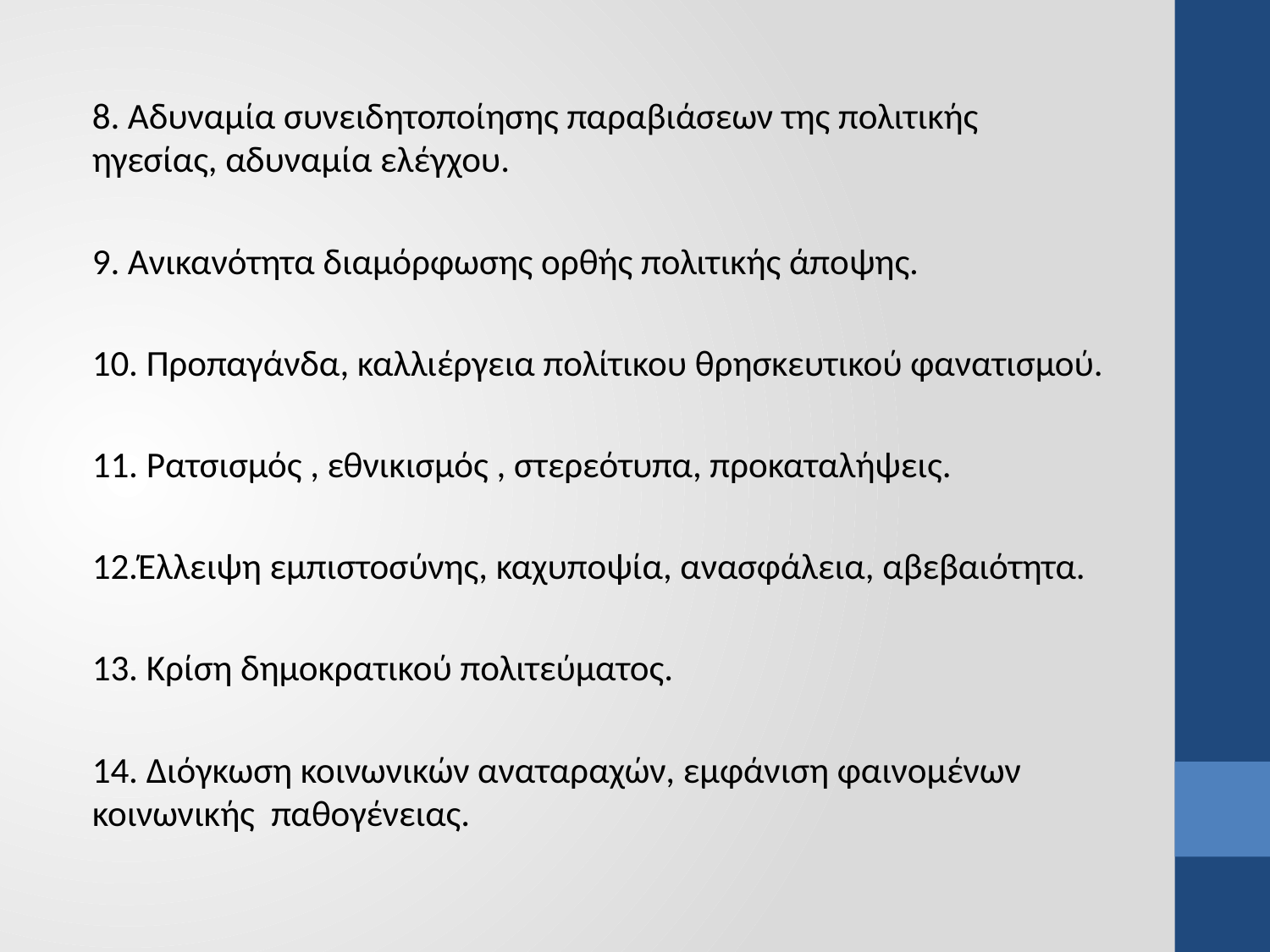

8. Αδυναμία συνειδητοποίησης παραβιάσεων της πολιτικής ηγεσίας, αδυναμία ελέγχου.

9. Ανικανότητα διαμόρφωσης ορθής πολιτικής άποψης.

10. Προπαγάνδα, καλλιέργεια πολίτικου θρησκευτικού φανατισμού.

11. Ρατσισμός , εθνικισμός , στερεότυπα, προκαταλήψεις.

12.Έλλειψη εμπιστοσύνης, καχυποψία, ανασφάλεια, αβεβαιότητα.

13. Κρίση δημοκρατικού πολιτεύματος.

14. Διόγκωση κοινωνικών αναταραχών, εμφάνιση φαινομένων κοινωνικής  παθογένειας.